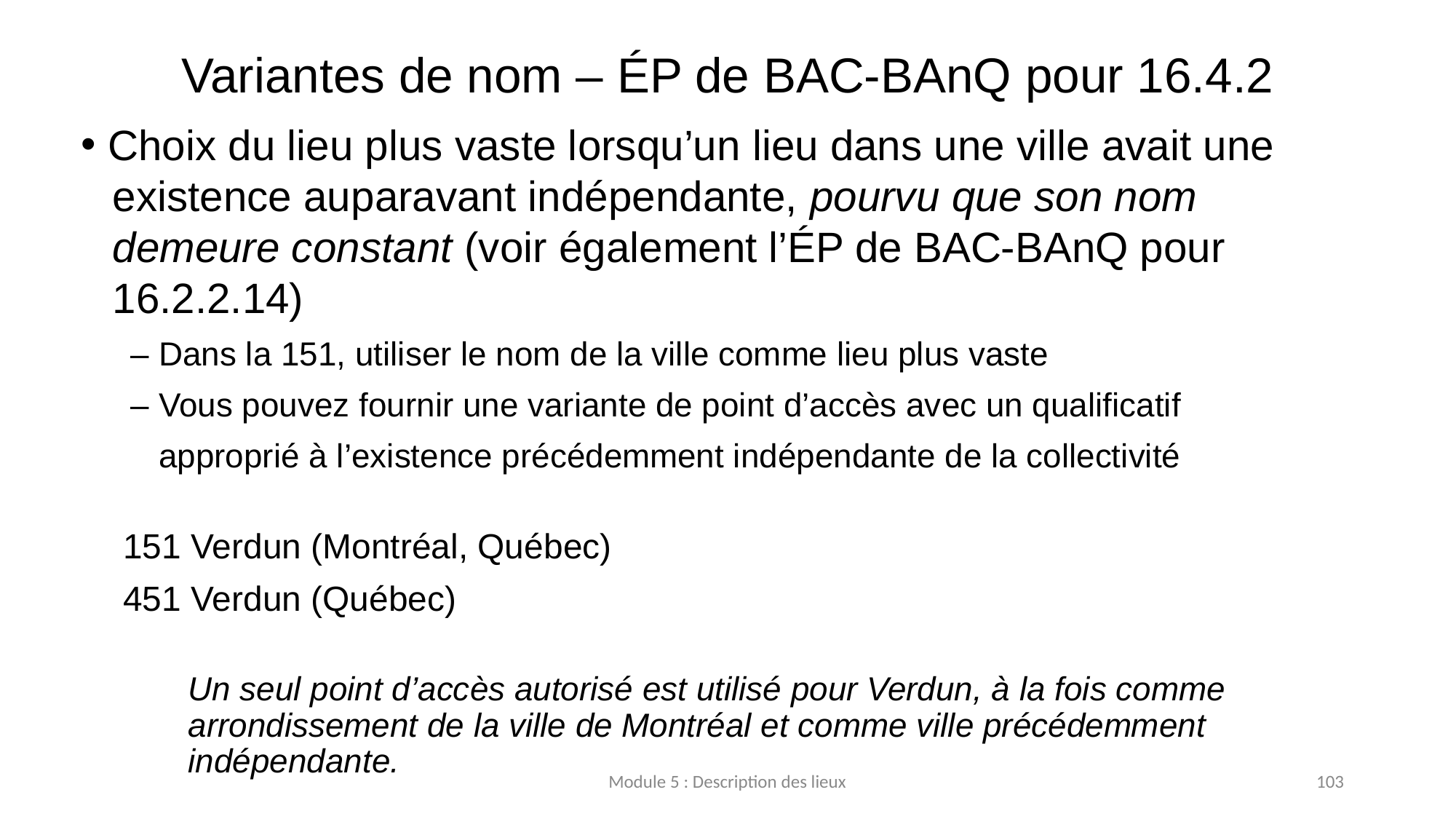

# Variantes de nom – ÉP de BAC-BAnQ pour 16.4.2
Choix du lieu plus vaste lorsqu’un lieu dans une ville avait une
existence auparavant indépendante, pourvu que son nom demeure constant (voir également l’ÉP de BAC-BAnQ pour 16.2.2.14)
  – Dans la 151, utiliser le nom de la ville comme lieu plus vaste
  – Vous pouvez fournir une variante de point d’accès avec un qualificatif
     approprié à l’existence précédemment indépendante de la collectivité

151 Verdun (Montréal, Québec)
451 Verdun (Québec)

Un seul point d’accès autorisé est utilisé pour Verdun, à la fois comme arrondissement de la ville de Montréal et comme ville précédemment indépendante.
Module 5 : Description des lieux
103